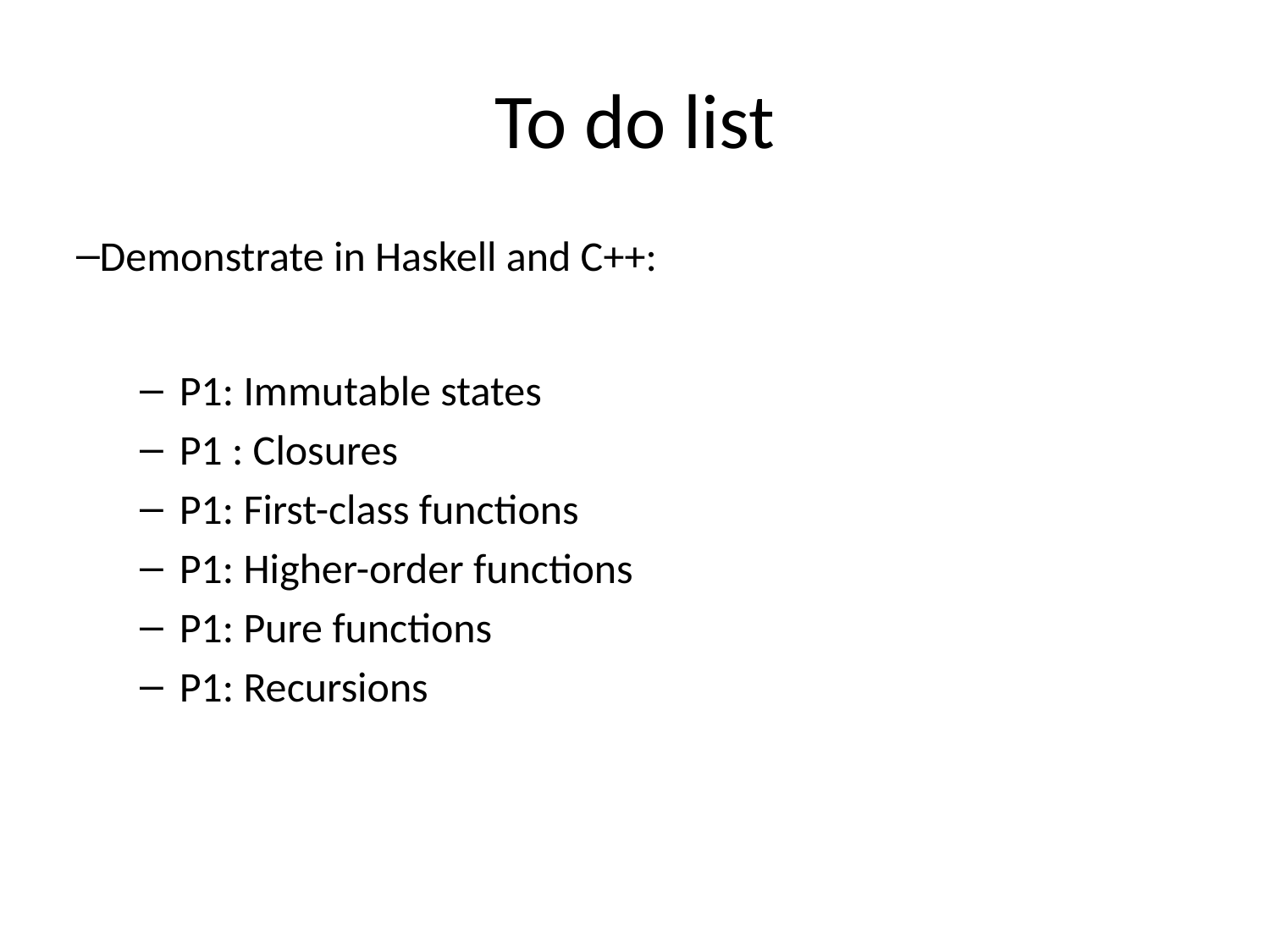

# To do list
Demonstrate in Haskell and C++:

P1: Immutable states
P1 : Closures
P1: First-class functions
P1: Higher-order functions
P1: Pure functions
P1: Recursions